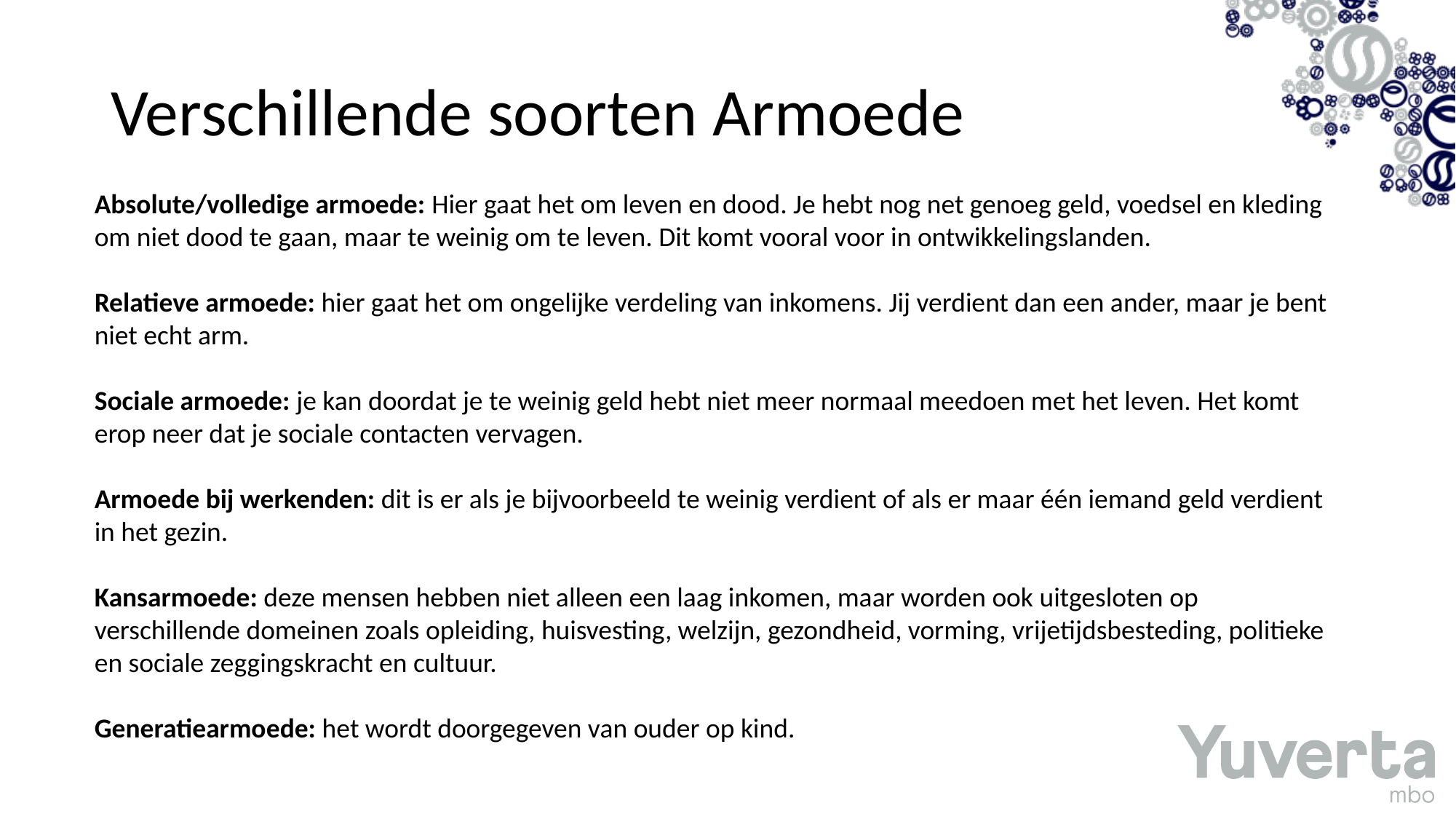

# Verschillende soorten Armoede
Absolute/volledige armoede: Hier gaat het om leven en dood. Je hebt nog net genoeg geld, voedsel en kleding om niet dood te gaan, maar te weinig om te leven. Dit komt vooral voor in ontwikkelingslanden.

Relatieve armoede: hier gaat het om ongelijke verdeling van inkomens. Jij verdient dan een ander, maar je bent niet echt arm.

Sociale armoede: je kan doordat je te weinig geld hebt niet meer normaal meedoen met het leven. Het komt erop neer dat je sociale contacten vervagen.

Armoede bij werkenden: dit is er als je bijvoorbeeld te weinig verdient of als er maar één iemand geld verdient in het gezin.

Kansarmoede: deze mensen hebben niet alleen een laag inkomen, maar worden ook uitgesloten op verschillende domeinen zoals opleiding, huisvesting, welzijn, gezondheid, vorming, vrijetijdsbesteding, politieke en sociale zeggingskracht en cultuur.

Generatiearmoede: het wordt doorgegeven van ouder op kind.